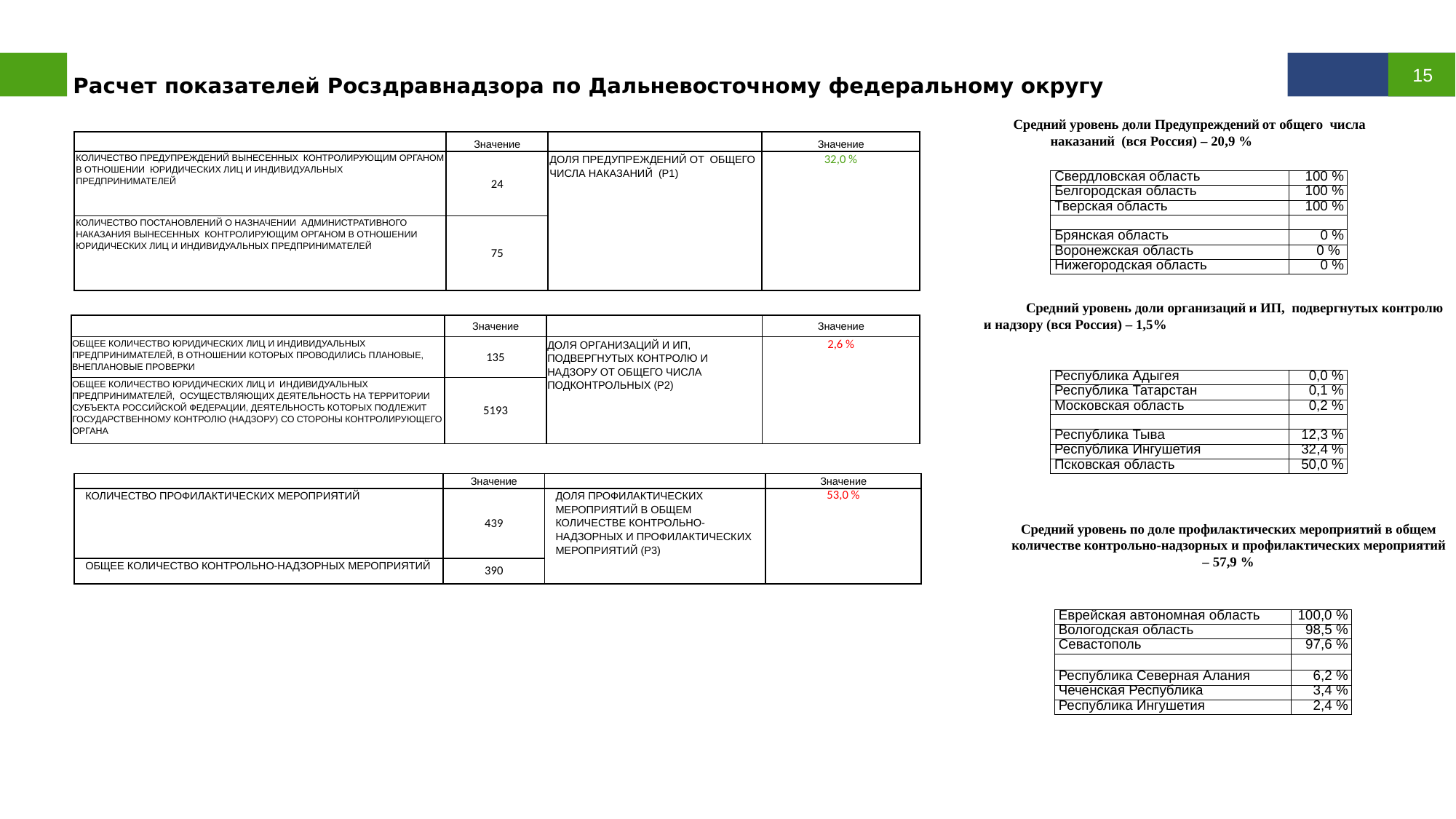

Расчет показателей Росздравнадзора по Дальневосточному федеральному округу
Средний уровень доли Предупреждений от общего  числа наказаний  (вся Россия) – 20,9 %
|  | Значение |  | Значение |
| --- | --- | --- | --- |
| КОЛИЧЕСТВО ПРЕДУПРЕЖДЕНИЙ ВЫНЕСЕННЫХ КОНТРОЛИРУЮЩИМ ОРГАНОМ В ОТНОШЕНИИ ЮРИДИЧЕСКИХ ЛИЦ И ИНДИВИДУАЛЬНЫХ ПРЕДПРИНИМАТЕЛЕЙ | 24 | ДОЛЯ ПРЕДУПРЕЖДЕНИЙ ОТ ОБЩЕГО ЧИСЛА НАКАЗАНИЙ (P1) | 32,0 % |
| КОЛИЧЕСТВО ПОСТАНОВЛЕНИЙ О НАЗНАЧЕНИИ АДМИНИСТРАТИВНОГО НАКАЗАНИЯ ВЫНЕСЕННЫХ КОНТРОЛИРУЮЩИМ ОРГАНОМ В ОТНОШЕНИИ ЮРИДИЧЕСКИХ ЛИЦ И ИНДИВИДУАЛЬНЫХ ПРЕДПРИНИМАТЕЛЕЙ | 75 |  |  |
| Свердловская область | 100 % |
| --- | --- |
| Белгородская область | 100 % |
| Тверская область | 100 % |
|  |  |
| Брянская область | 0 % |
| Воронежская область | 0 % |
| Нижегородская область | 0 % |
Средний уровень доли организаций и ИП,  подвергнутых контролю и надзору (вся Россия) – 1,5%
|  | Значение |  | Значение |
| --- | --- | --- | --- |
| ОБЩЕЕ КОЛИЧЕСТВО ЮРИДИЧЕСКИХ ЛИЦ И ИНДИВИДУАЛЬНЫХ ПРЕДПРИНИМАТЕЛЕЙ, В ОТНОШЕНИИ КОТОРЫХ ПРОВОДИЛИСЬ ПЛАНОВЫЕ, ВНЕПЛАНОВЫЕ ПРОВЕРКИ | 135 | ДОЛЯ ОРГАНИЗАЦИЙ И ИП, ПОДВЕРГНУТЫХ КОНТРОЛЮ И НАДЗОРУ ОТ ОБЩЕГО ЧИСЛА ПОДКОНТРОЛЬНЫХ (P2) | 2,6 % |
| ОБЩЕЕ КОЛИЧЕСТВО ЮРИДИЧЕСКИХ ЛИЦ И ИНДИВИДУАЛЬНЫХ ПРЕДПРИНИМАТЕЛЕЙ, ОСУЩЕСТВЛЯЮЩИХ ДЕЯТЕЛЬНОСТЬ НА ТЕРРИТОРИИ СУБЪЕКТА РОССИЙСКОЙ ФЕДЕРАЦИИ, ДЕЯТЕЛЬНОСТЬ КОТОРЫХ ПОДЛЕЖИТ ГОСУДАРСТВЕННОМУ КОНТРОЛЮ (НАДЗОРУ) СО СТОРОНЫ КОНТРОЛИРУЮЩЕГО ОРГАНА | 5193 |  |  |
| Республика Адыгея | 0,0 % |
| --- | --- |
| Республика Татарстан | 0,1 % |
| Московская область | 0,2 % |
|  |  |
| Республика Тыва | 12,3 % |
| Республика Ингушетия | 32,4 % |
| Псковская область | 50,0 % |
|  | Значение |  | Значение |
| --- | --- | --- | --- |
| КОЛИЧЕСТВО ПРОФИЛАКТИЧЕСКИХ МЕРОПРИЯТИЙ | 439 | ДОЛЯ ПРОФИЛАКТИЧЕСКИХ МЕРОПРИЯТИЙ В ОБЩЕМ КОЛИЧЕСТВЕ КОНТРОЛЬНО-НАДЗОРНЫХ И ПРОФИЛАКТИЧЕСКИХ МЕРОПРИЯТИЙ (P3) | 53,0 % |
| ОБЩЕЕ КОЛИЧЕСТВО КОНТРОЛЬНО-НАДЗОРНЫХ МЕРОПРИЯТИЙ | 390 |  |  |
Средний уровень по доле профилактических мероприятий в общем количестве контрольно-надзорных и профилактических мероприятий – 57,9 %
| Еврейская автономная область | 100,0 % |
| --- | --- |
| Вологодская область | 98,5 % |
| Севастополь | 97,6 % |
|  |  |
| Республика Северная Алания | 6,2 % |
| Чеченская Республика | 3,4 % |
| Республика Ингушетия | 2,4 % |